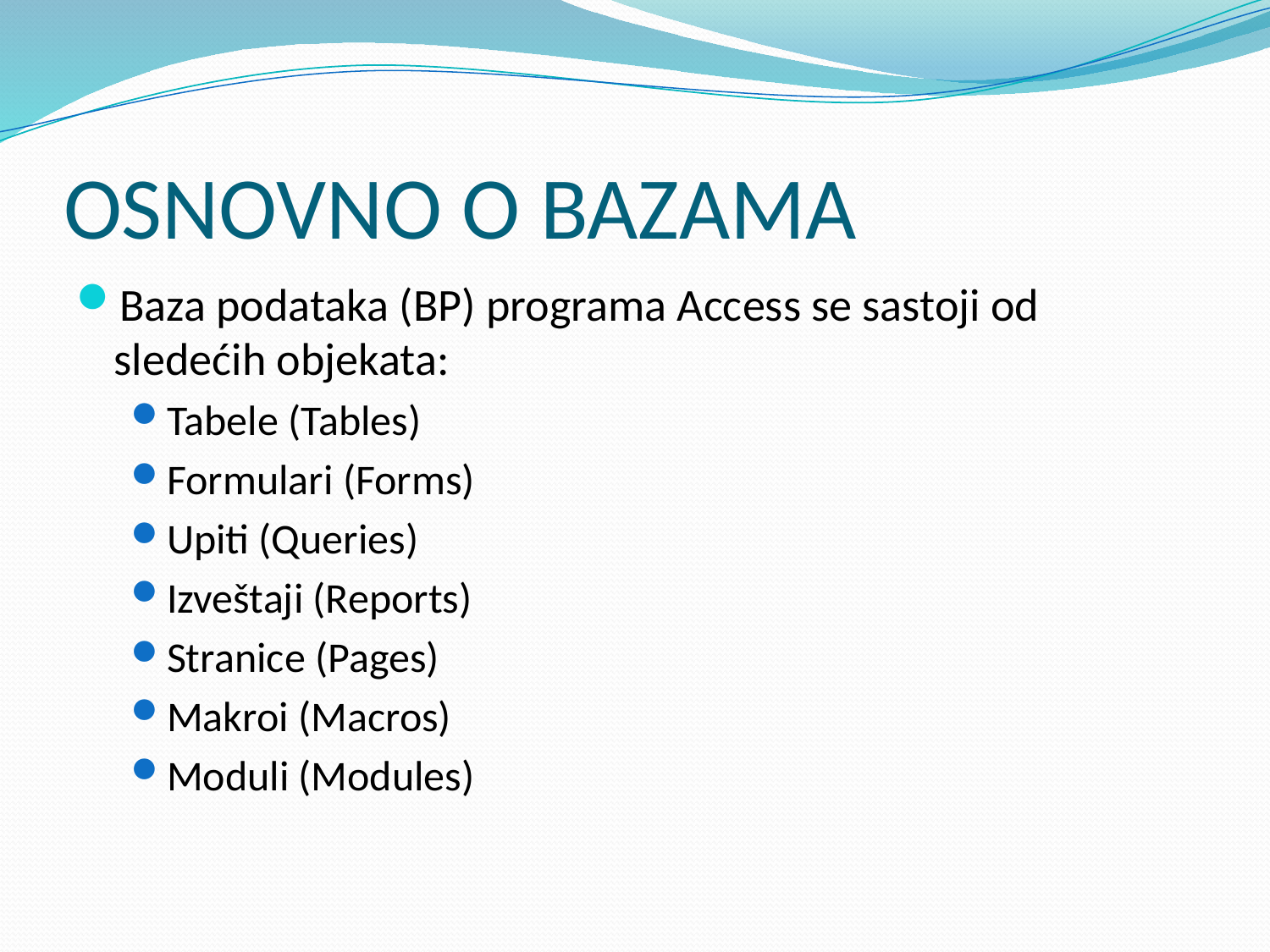

# OSNOVNO O BAZAMA
Baza podataka (BP) programa Access se sastoji od sledećih objekata:
Tabele (Tables)
Formulari (Forms)
Upiti (Queries)
Izveštaji (Reports)
Stranice (Pages)
Makroi (Macros)
Moduli (Modules)